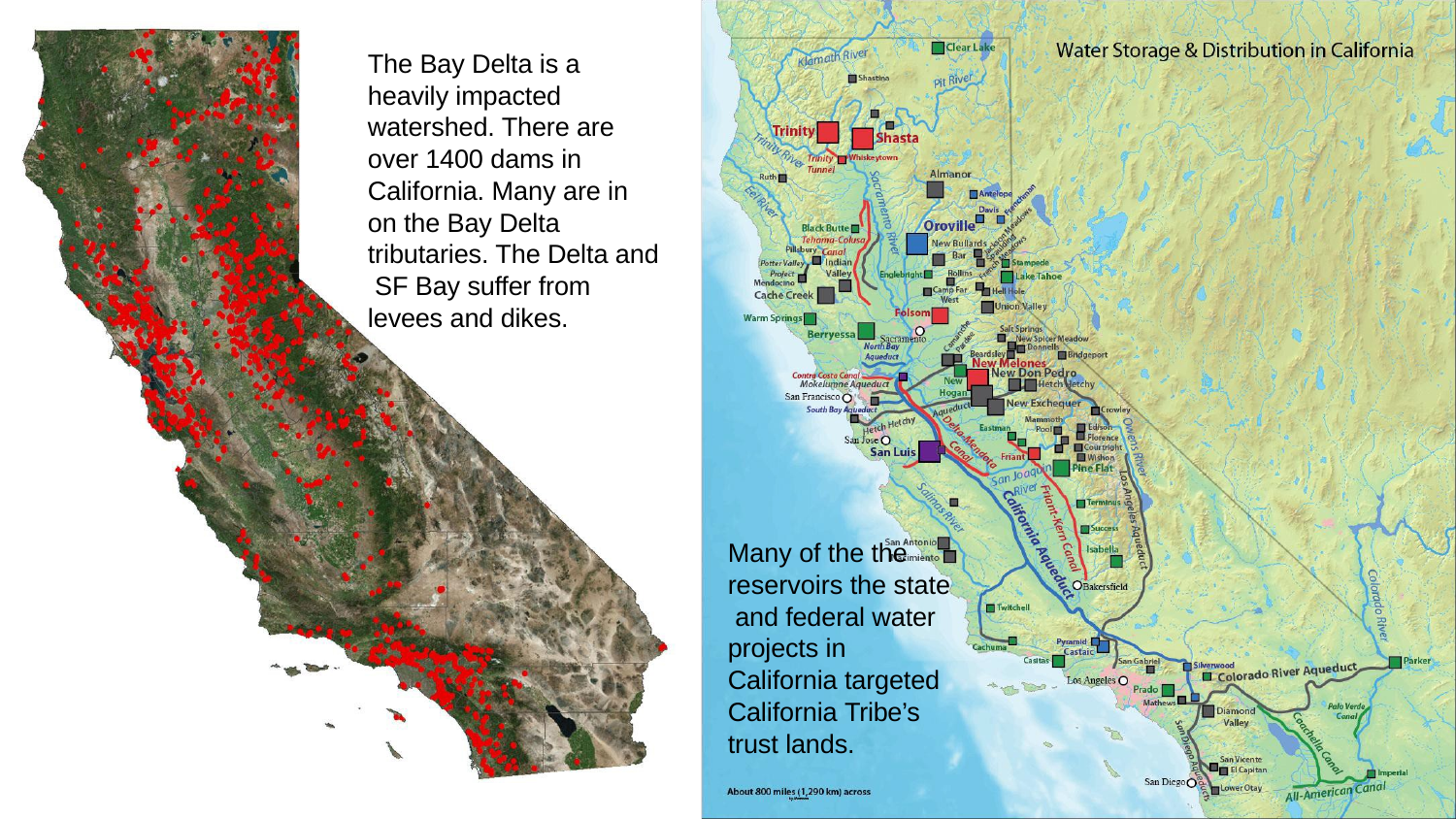

The Bay Delta is a  heavily impacted  watershed. There are  over 1400 dams in  California. Many are in  on the Bay Delta  tributaries. The Delta and  SF Bay suffer from  levees and dikes.
Many of the the  reservoirs the state  and federal water  projects in  California targeted  California Tribe’s  trust lands.